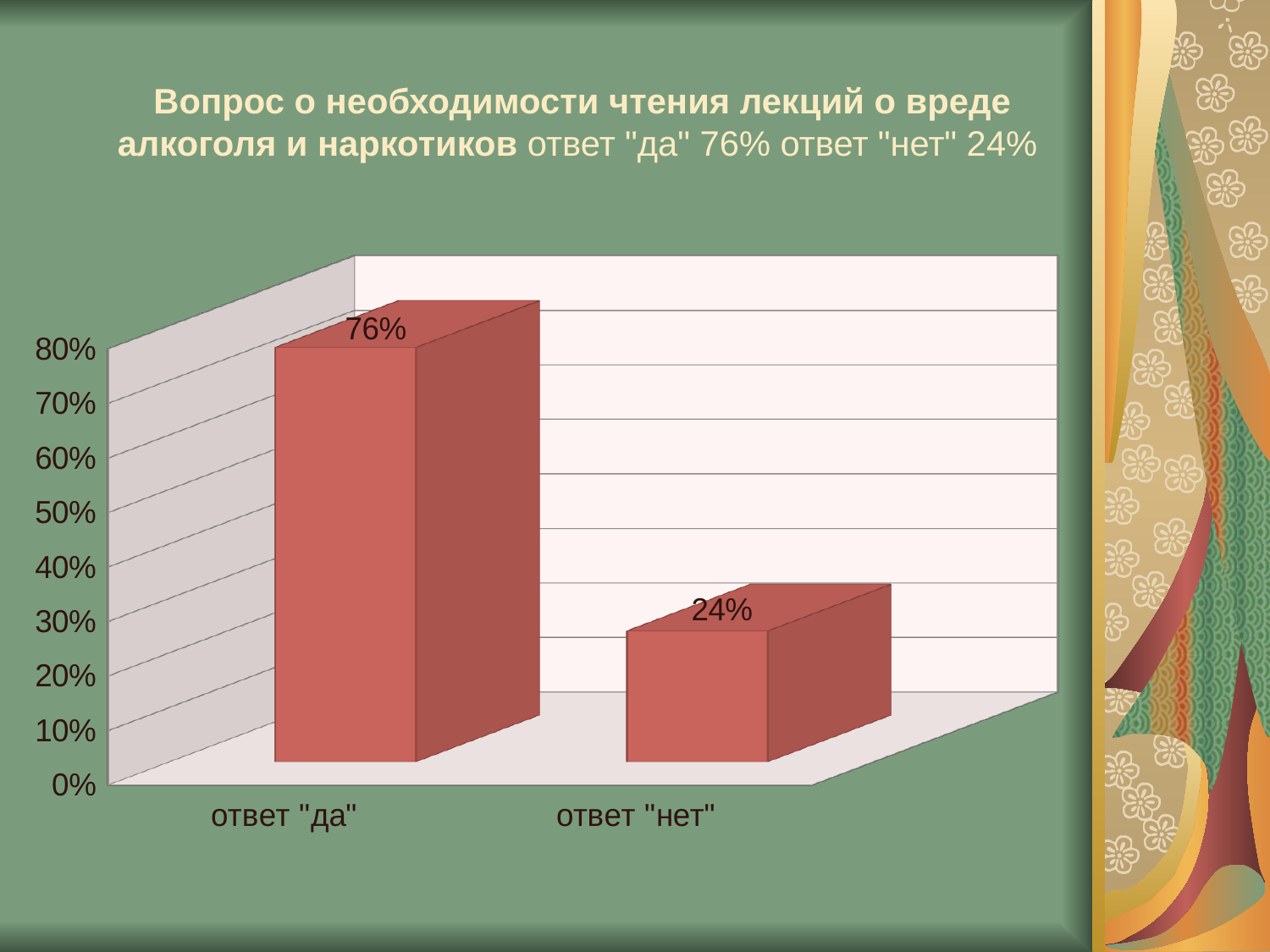

Вопрос о необходимости чтения лекций о вреде алкоголя и наркотиков ответ "да" 76% ответ "нет" 24%

[unsupported chart]